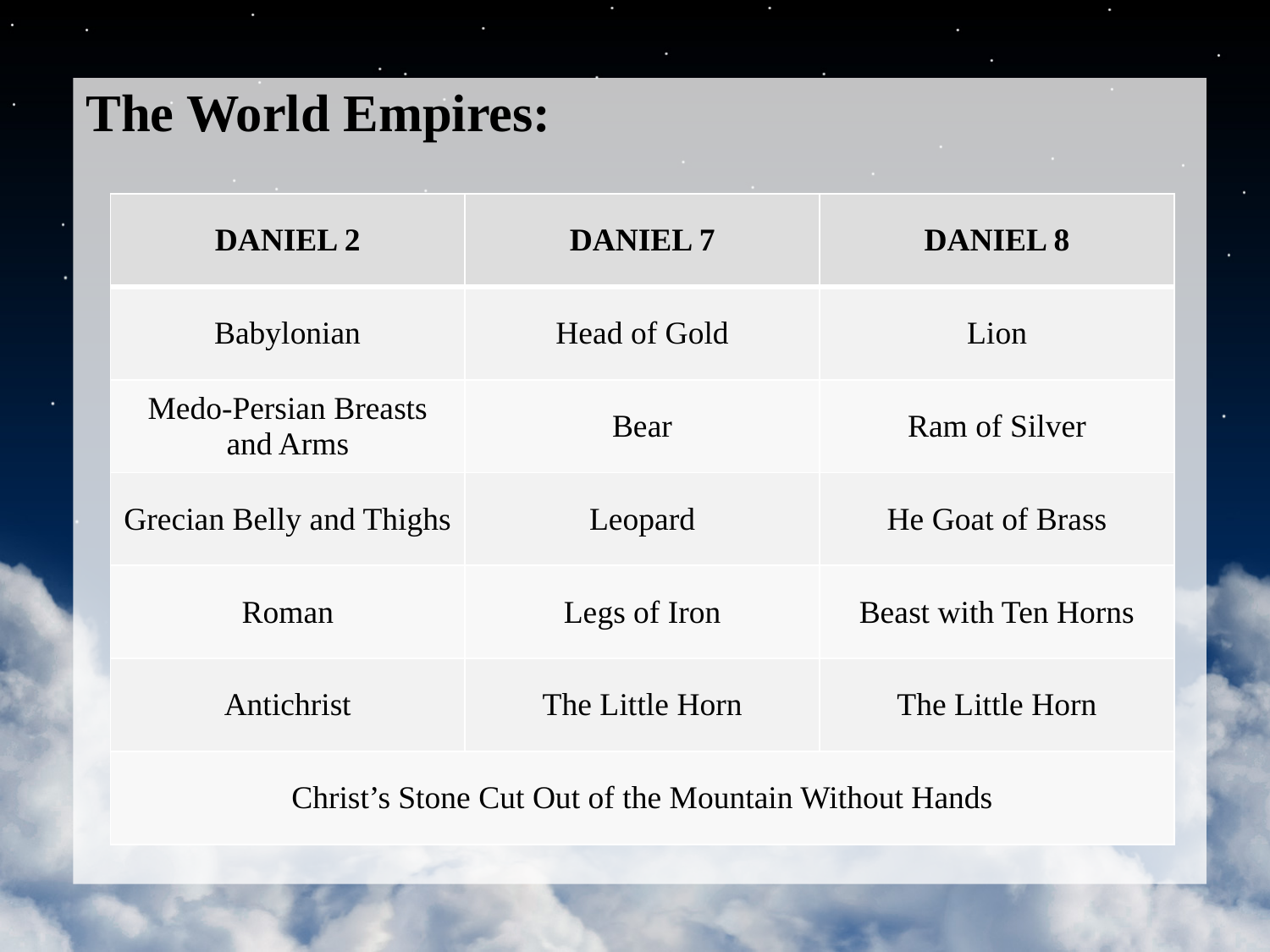

The World Empires:

| DANIEL 2 | DANIEL 7 | DANIEL 8 |
| --- | --- | --- |
| Babylonian | Head of Gold | Lion |
| Medo-Persian Breasts and Arms | Bear | Ram of Silver |
| Grecian Belly and Thighs | Leopard | He Goat of Brass |
| Roman | Legs of Iron | Beast with Ten Horns |
| Antichrist | The Little Horn | The Little Horn |
| Christ’s Stone Cut Out of the Mountain Without Hands |  |  |